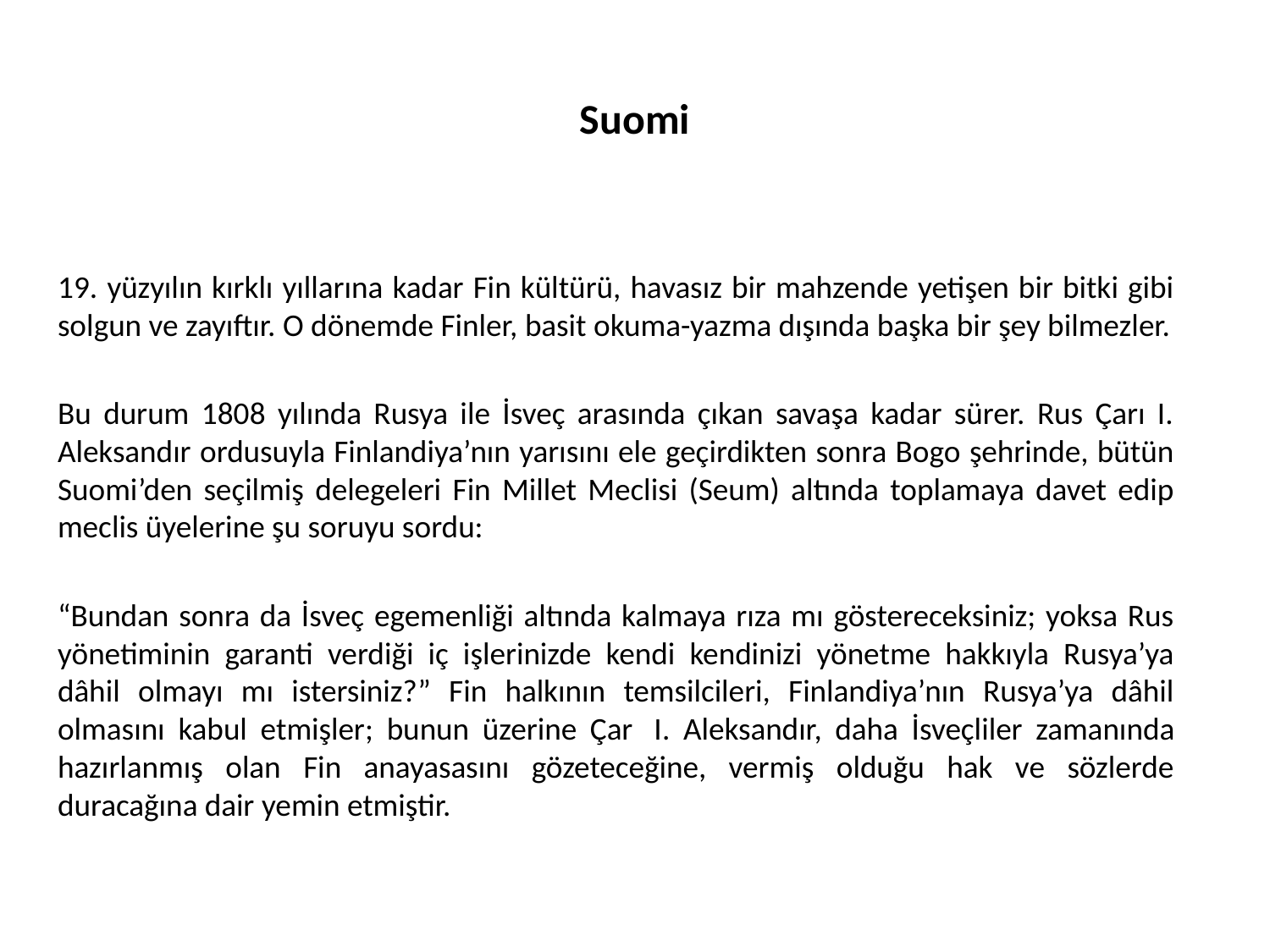

# Suomi

19. yüzyılın kırklı yıllarına kadar Fin kültürü, havasız bir mahzende yetişen bir bitki gibi solgun ve zayıftır. O dönemde Finler, basit okuma-yazma dışında başka bir şey bilmezler.

Bu durum 1808 yılında Rusya ile İsveç arasında çıkan savaşa kadar sürer. Rus Çarı I. Aleksandır ordusuyla Finlandiya’nın yarısını ele geçirdikten sonra Bogo şehrinde, bütün Suomi’den seçilmiş delegeleri Fin Millet Meclisi (Seum) altında toplamaya davet edip meclis üyelerine şu soruyu sordu:

“Bundan sonra da İsveç egemenliği altında kalmaya rıza mı göstereceksiniz; yoksa Rus yönetiminin garanti verdiği iç işlerinizde kendi kendinizi yönetme hakkıyla Rusya’ya dâhil olmayı mı istersiniz?” Fin halkının temsilcileri, Finlandiya’nın Rusya’ya dâhil olmasını kabul etmişler; bunun üzerine Çar  I. Aleksandır, daha İsveçliler zamanında hazırlanmış olan Fin anayasasını gözeteceğine, vermiş olduğu hak ve sözlerde duracağına dair yemin etmiştir.